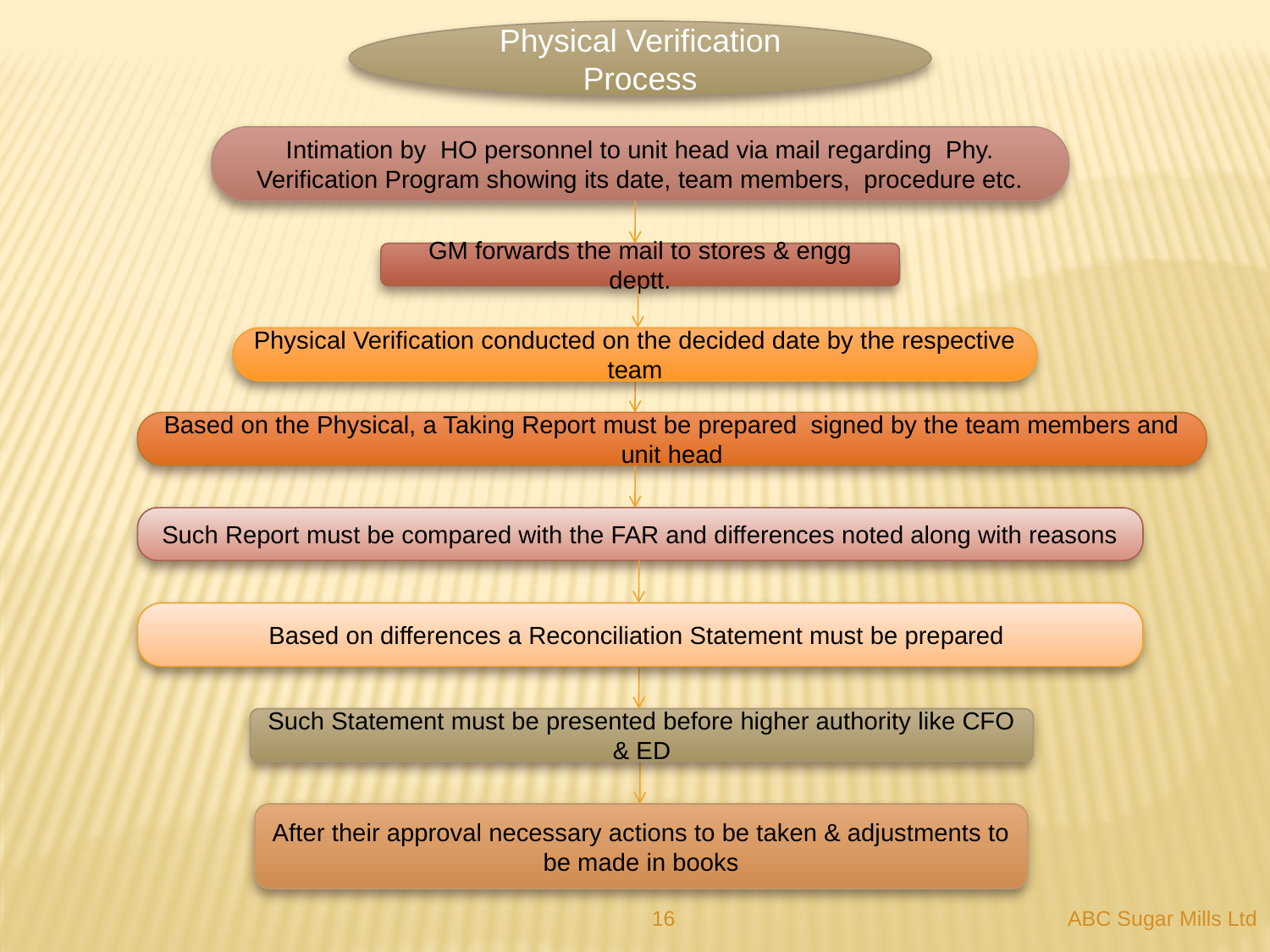

Physical Verification Process
Intimation by  HO personnel to unit head via mail regarding  Phy. Verification Program showing its date, team members,  procedure etc.
GM forwards the mail to stores & engg deptt.
Physical Verification conducted on the decided date by the respective team
Based on the Physical, a Taking Report must be prepared  signed by the team members and unit head
Such Report must be compared with the FAR and differences noted along with reasons
Based on differences a Reconciliation Statement must be prepared
Such Statement must be presented before higher authority like CFO & ED
After their approval necessary actions to be taken & adjustments to be made in books
ABC Sugar Mills Ltd
16